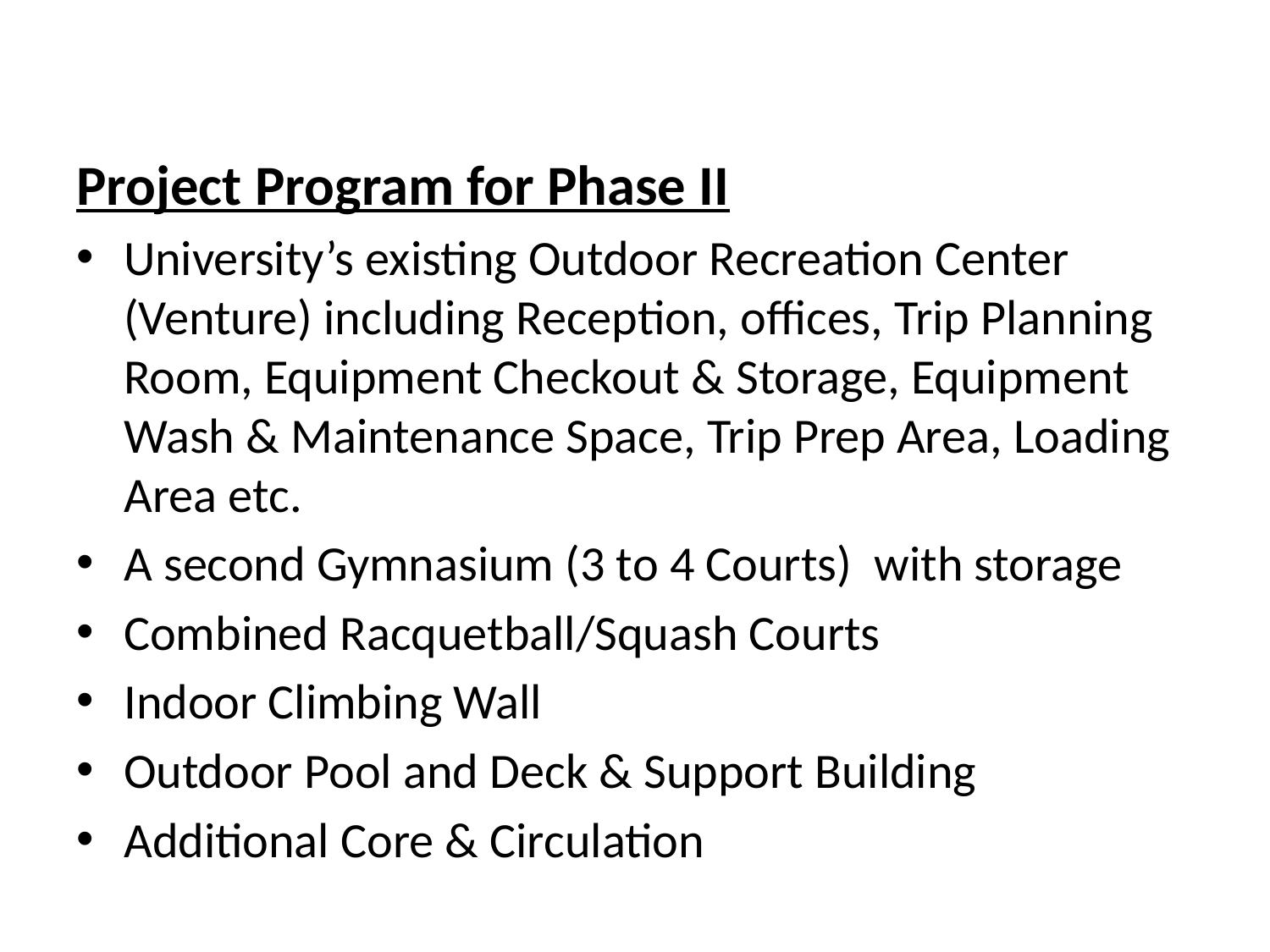

Project Program for Phase II
University’s existing Outdoor Recreation Center (Venture) including Reception, offices, Trip Planning Room, Equipment Checkout & Storage, Equipment Wash & Maintenance Space, Trip Prep Area, Loading Area etc.
A second Gymnasium (3 to 4 Courts)  with storage
Combined Racquetball/Squash Courts
Indoor Climbing Wall
Outdoor Pool and Deck & Support Building
Additional Core & Circulation